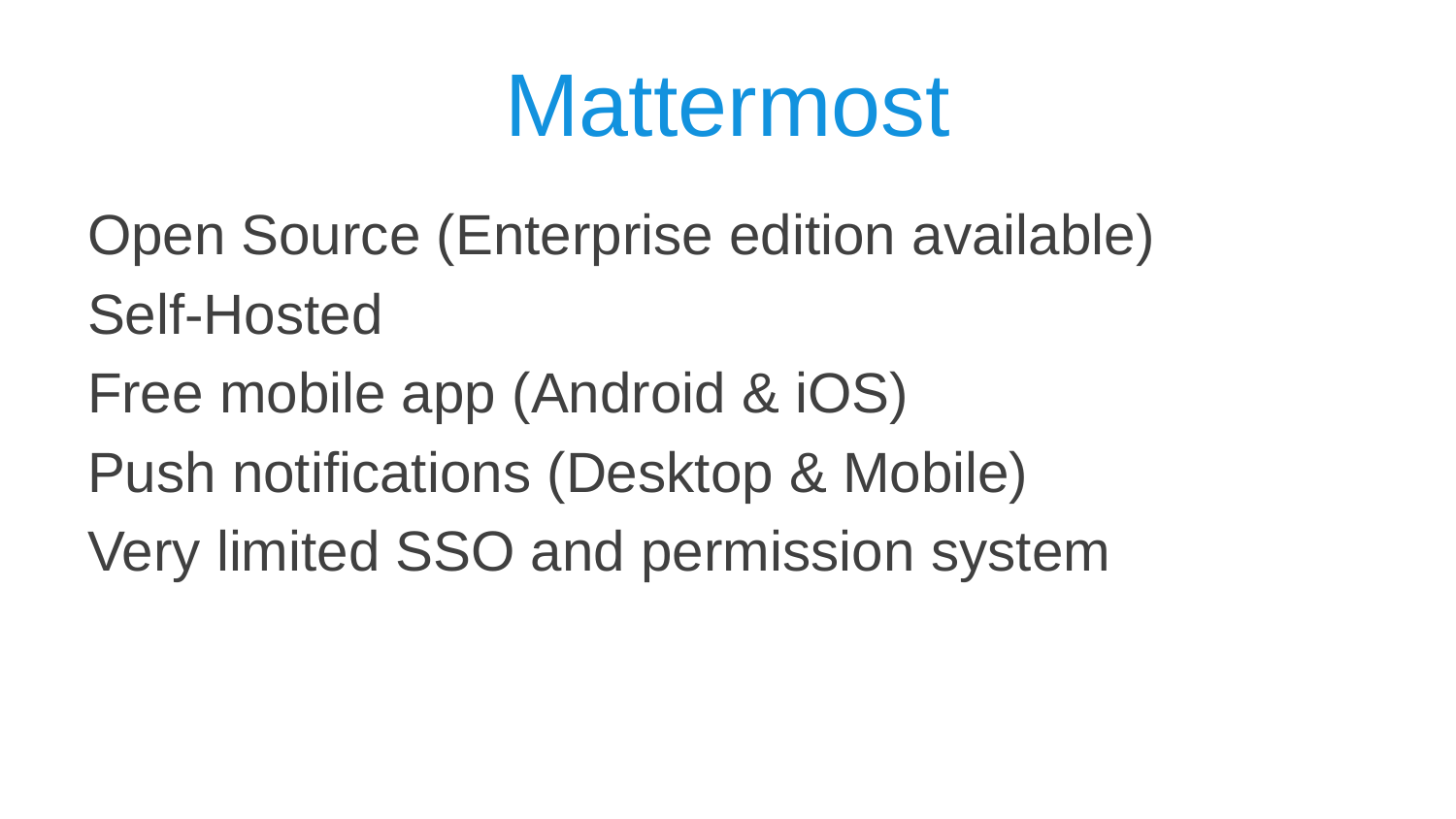

# Mattermost
Open Source (Enterprise edition available)
Self-Hosted
Free mobile app (Android & iOS)
Push notifications (Desktop & Mobile)
Very limited SSO and permission system